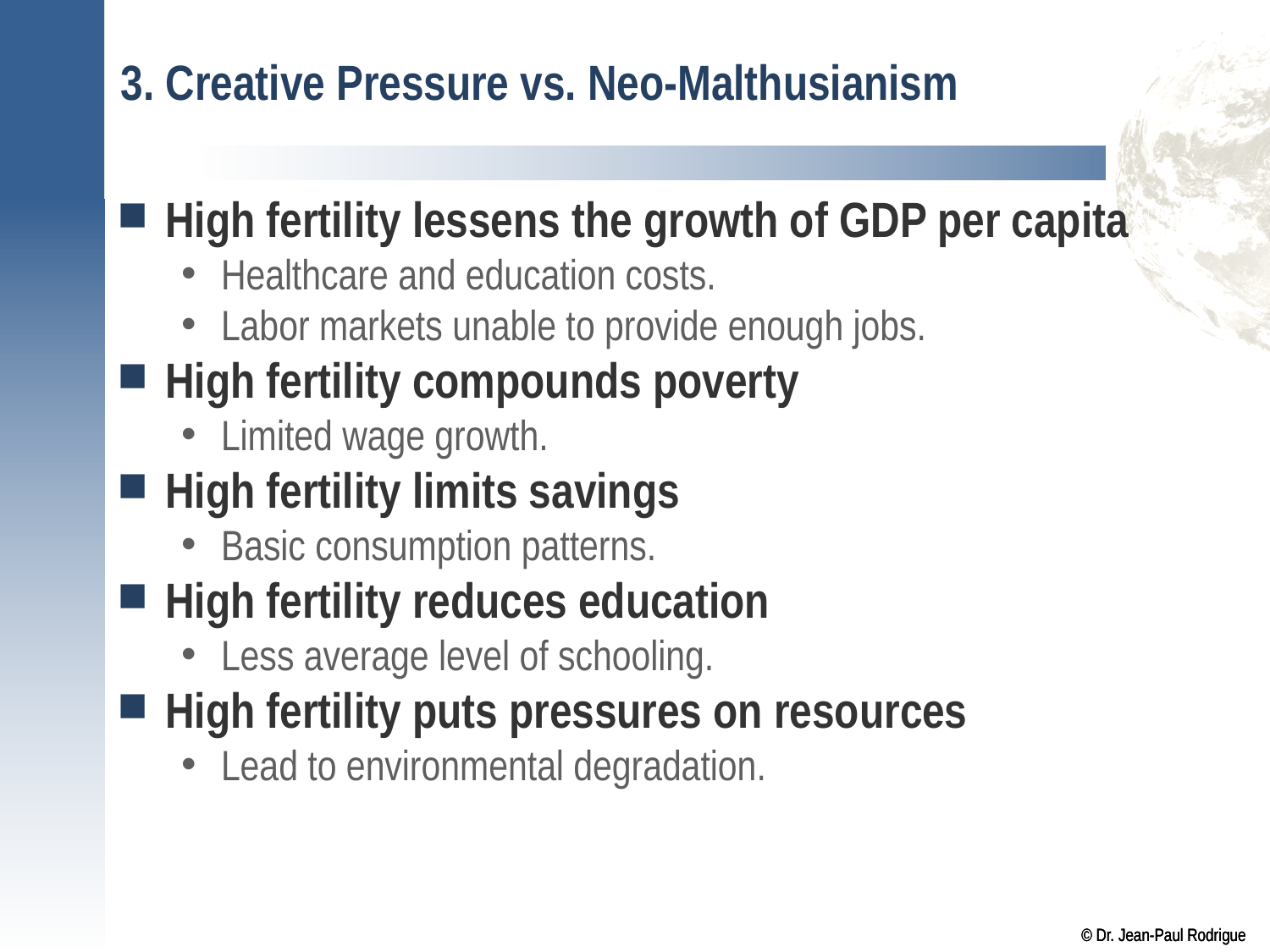

# 3. Creative Pressure vs. Neo-Malthusianism
High fertility lessens the growth of GDP per capita
Healthcare and education costs.
Labor markets unable to provide enough jobs.
High fertility compounds poverty
Limited wage growth.
High fertility limits savings
Basic consumption patterns.
High fertility reduces education
Less average level of schooling.
High fertility puts pressures on resources
Lead to environmental degradation.